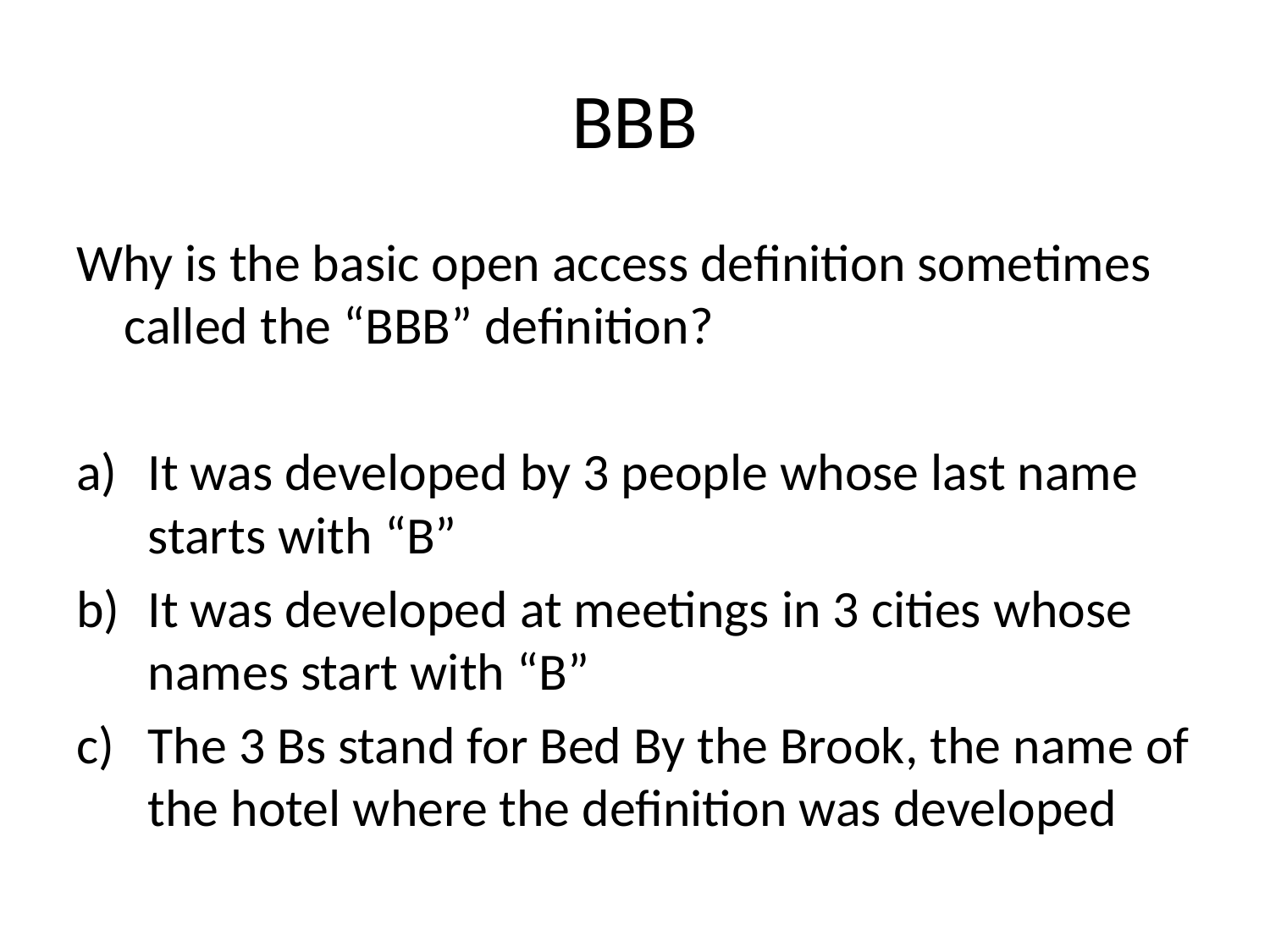

# BBB
Why is the basic open access definition sometimes called the “BBB” definition?

It was developed by 3 people whose last name starts with “B”
It was developed at meetings in 3 cities whose names start with “B”
The 3 Bs stand for Bed By the Brook, the name of the hotel where the definition was developed